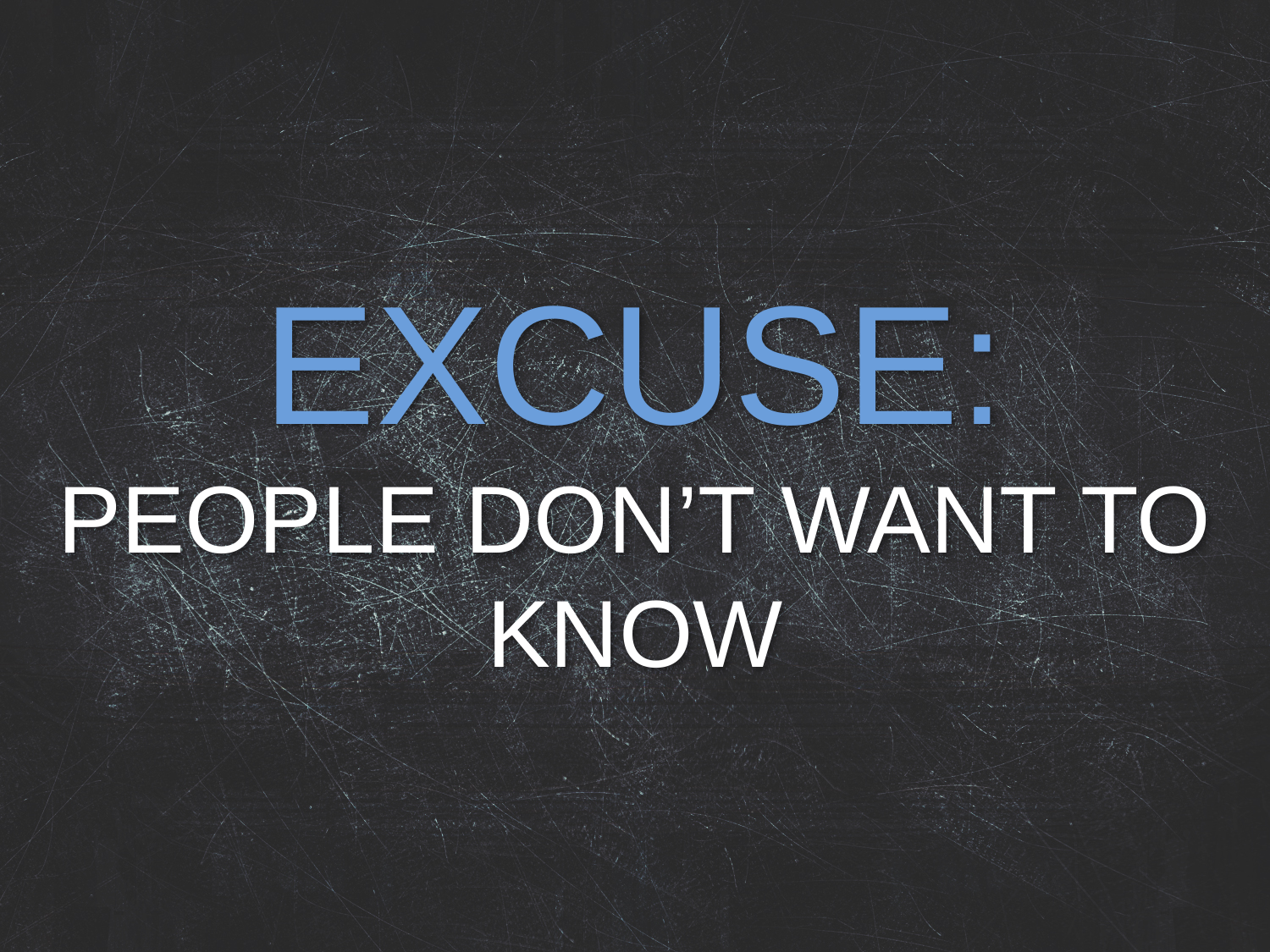

# EXCUSE: PEOPLE DON’T WANT TO KNOW